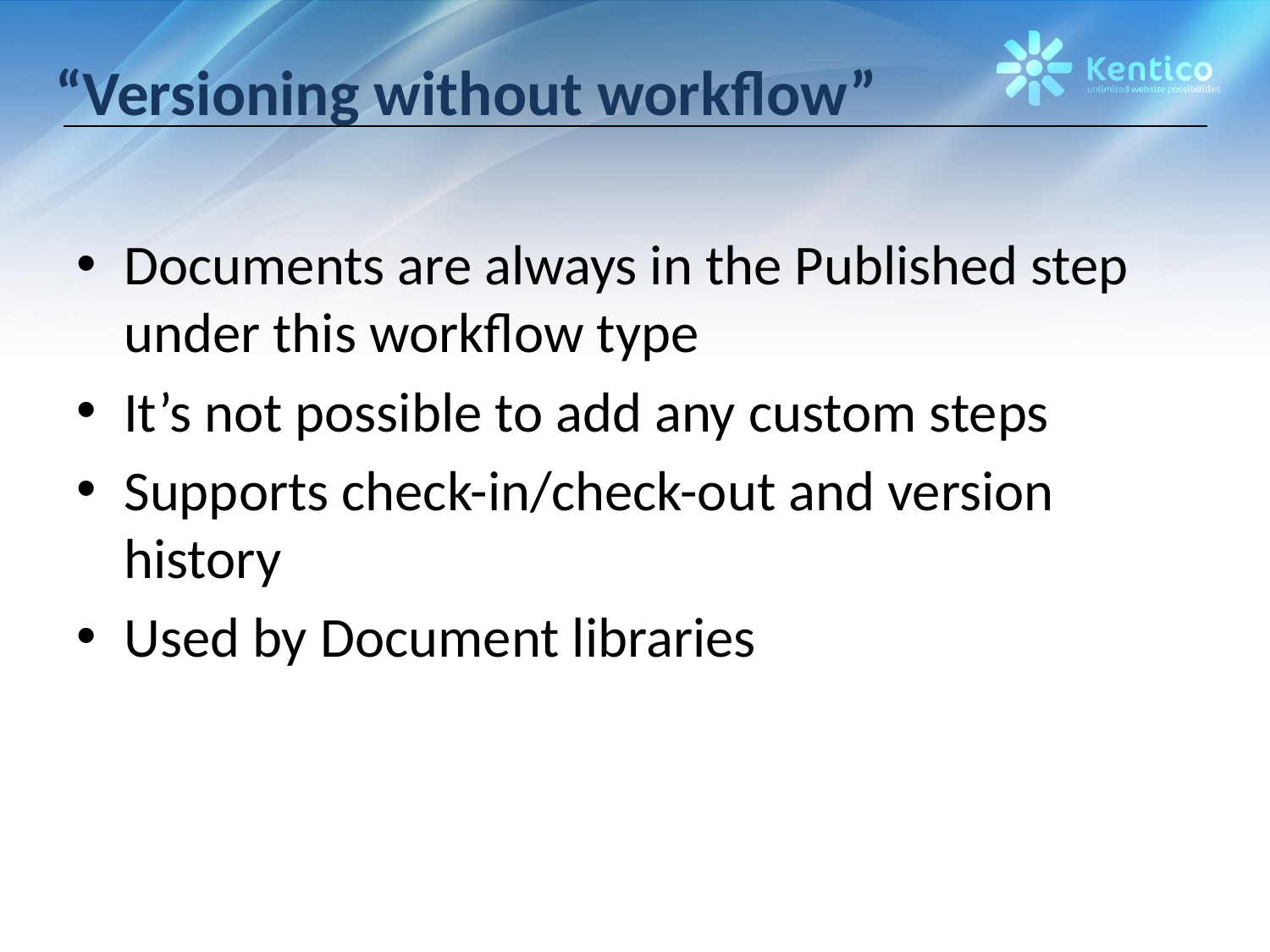

# “Versioning without workflow”
Documents are always in the Published step under this workflow type
It’s not possible to add any custom steps
Supports check-in/check-out and version history
Used by Document libraries